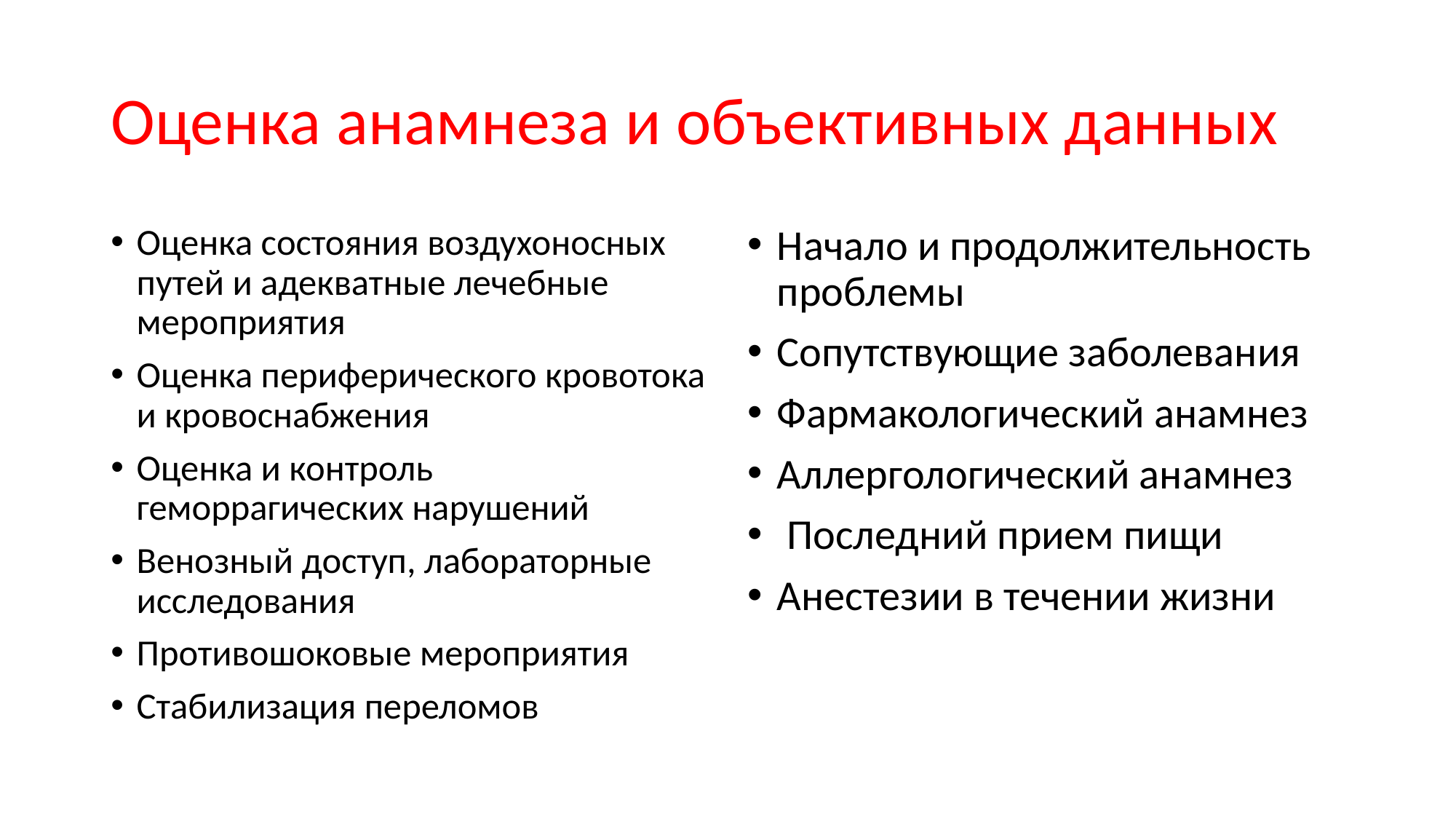

# Оценка анамнеза и объективных данных
Оценка состояния воздухоносных путей и адекватные лечебные мероприятия
Оценка периферического кровотока и кровоснабжения
Оценка и контроль геморрагических нарушений
Венозный доступ, лабораторные исследования
Противошоковые мероприятия
Стабилизация переломов

Начало и продолжительность проблемы
Сопутствующие заболевания
Фармакологический анамнез
Аллергологический анамнез
 Последний прием пищи
Анестезии в течении жизни